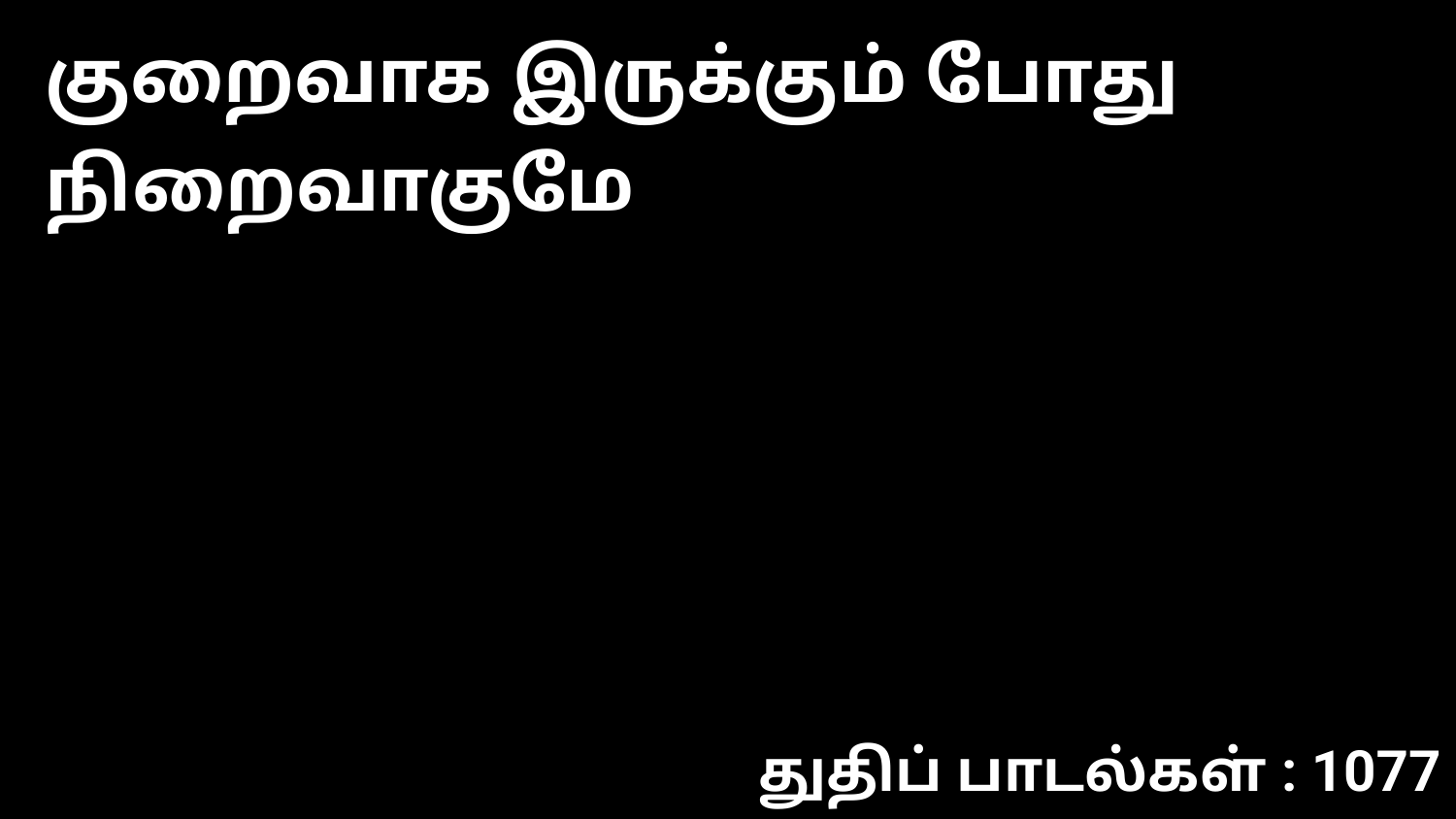

குறைவாக இருக்கும் போது நிறைவாகுமே
துதிப் பாடல்கள் : 1077